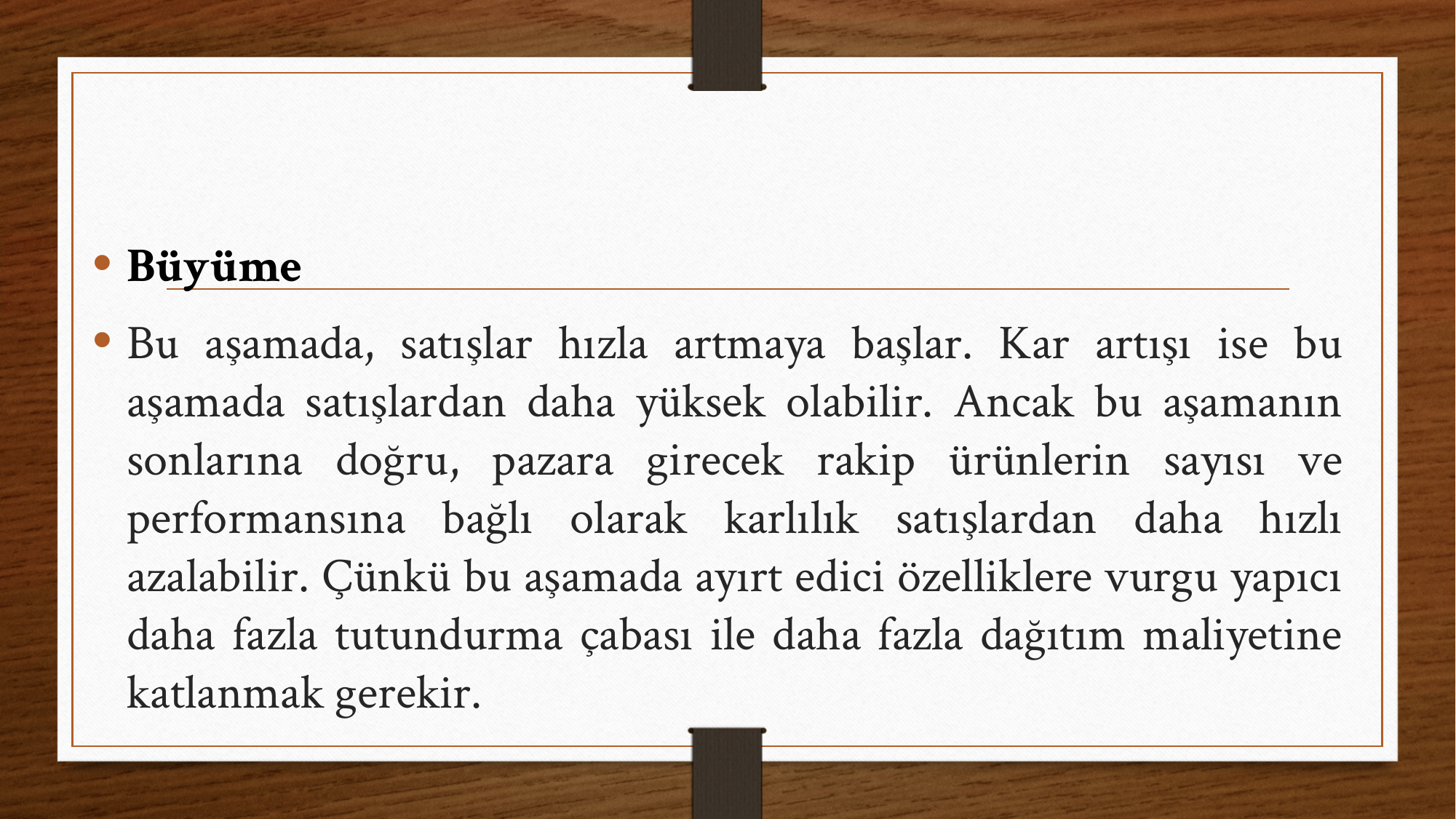

#
Büyüme
Bu aşamada, satışlar hızla artmaya başlar. Kar artışı ise bu aşamada satışlardan daha yüksek olabilir. Ancak bu aşamanın sonlarına doğru, pazara girecek rakip ürünlerin sayısı ve performansına bağlı olarak karlılık satışlardan daha hızlı azalabilir. Çünkü bu aşamada ayırt edici özelliklere vurgu yapıcı daha fazla tutundurma çabası ile daha fazla dağıtım maliyetine katlanmak gerekir.